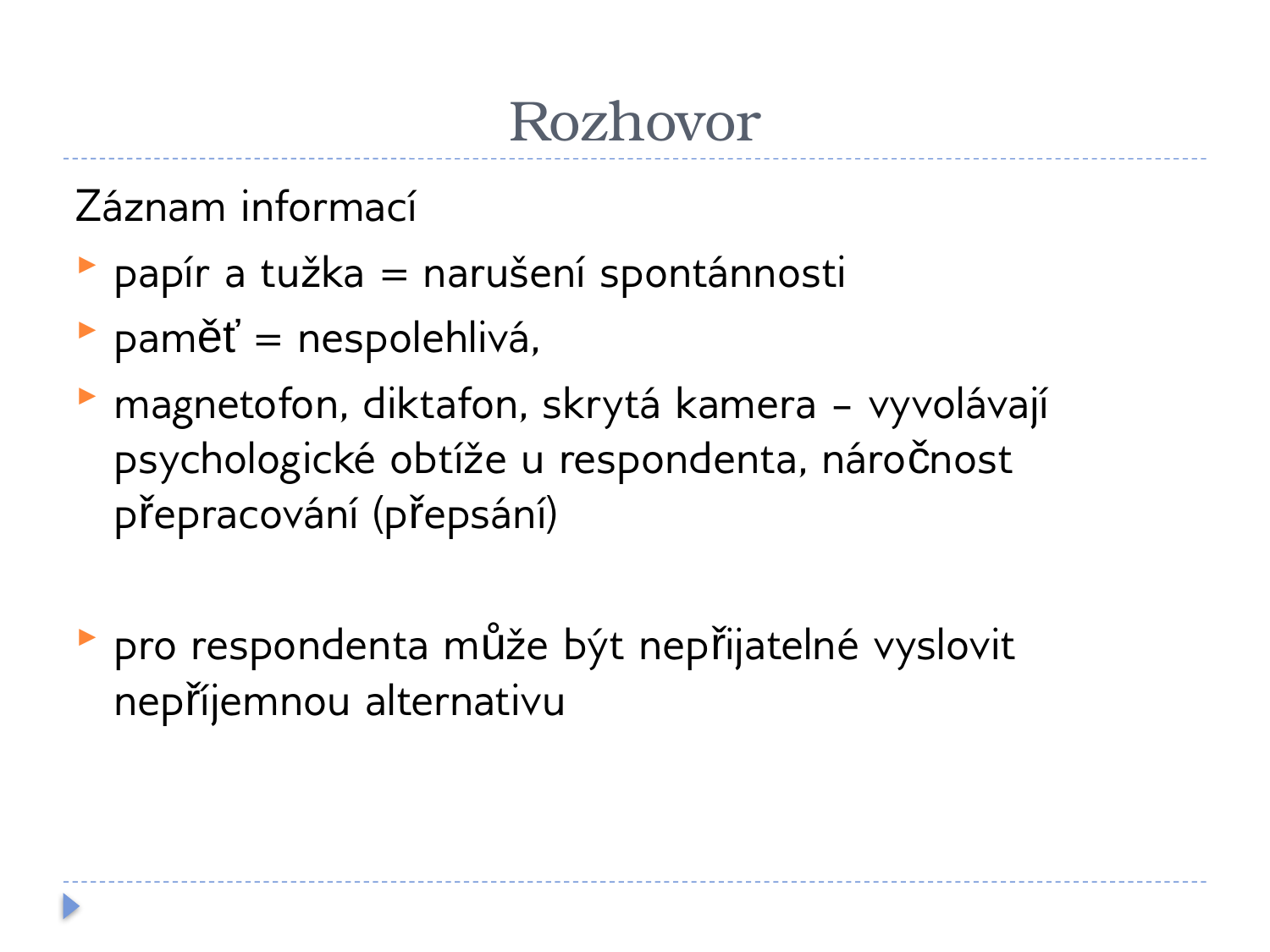

# Rozhovor
Záznam informací
papír a tužka = narušení spontánnosti
paměť = nespolehlivá,
magnetofon, diktafon, skrytá kamera – vyvolávají psychologické obtíže u respondenta, náročnost přepracování (přepsání)

pro respondenta může být nepřijatelné vyslovit nepříjemnou alternativu